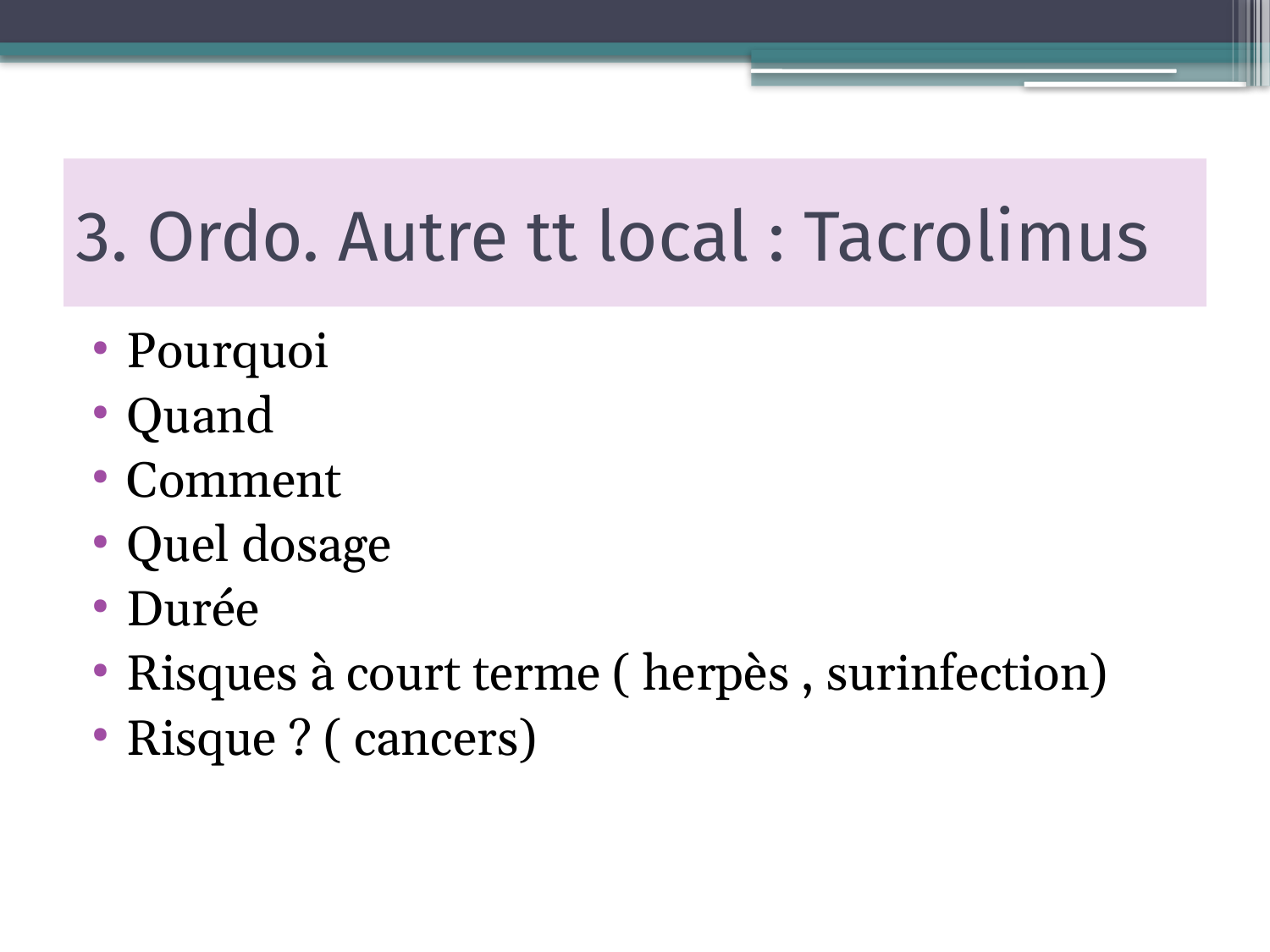

# 3. Ordo. Autre tt local : Tacrolimus
Pourquoi
Quand
Comment
Quel dosage
Durée
Risques à court terme ( herpès , surinfection)
Risque ? ( cancers)